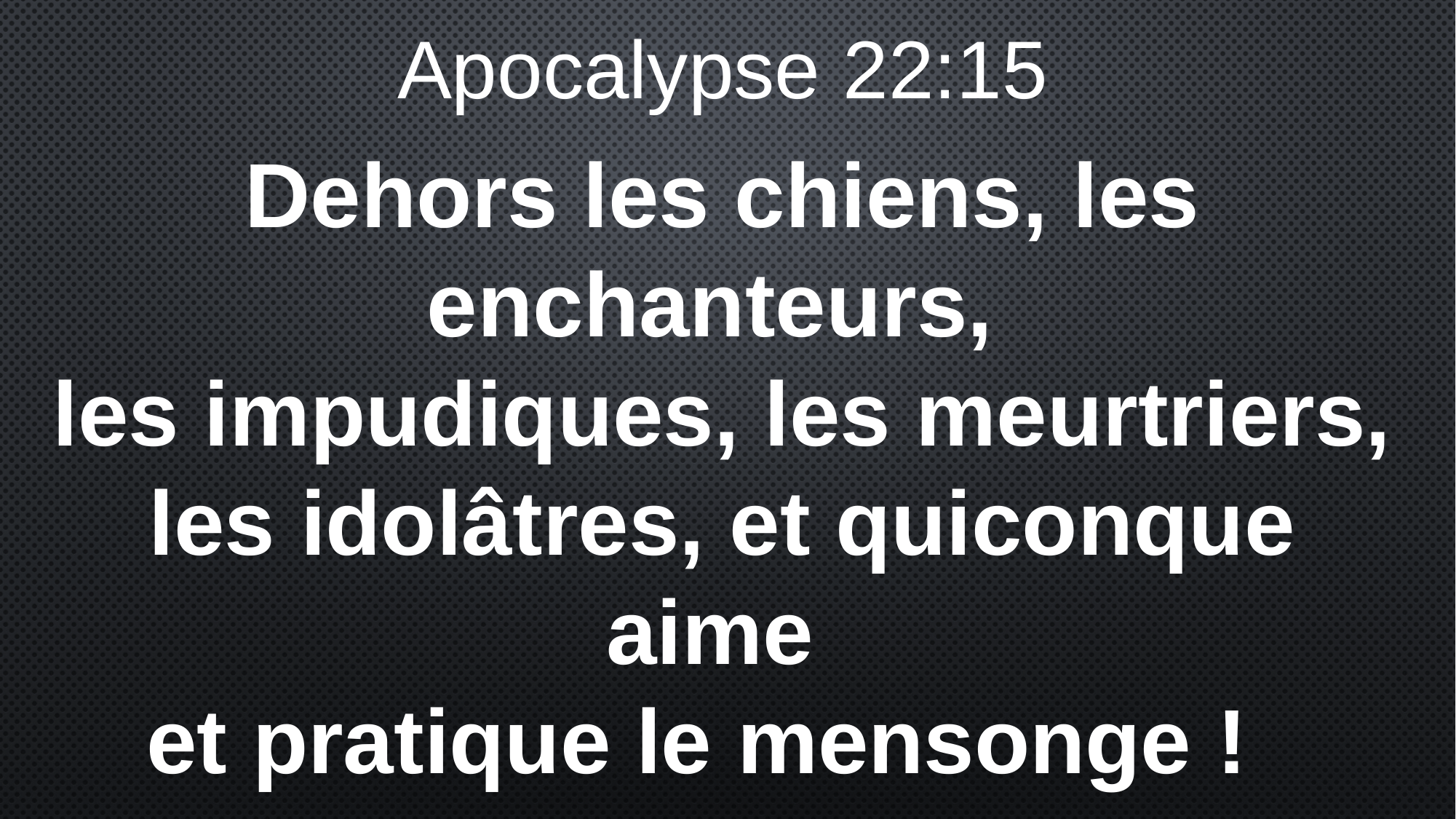

Apocalypse 22:15

Dehors les chiens, les enchanteurs,
les impudiques, les meurtriers,
les idolâtres, et quiconque aime
et pratique le mensonge !